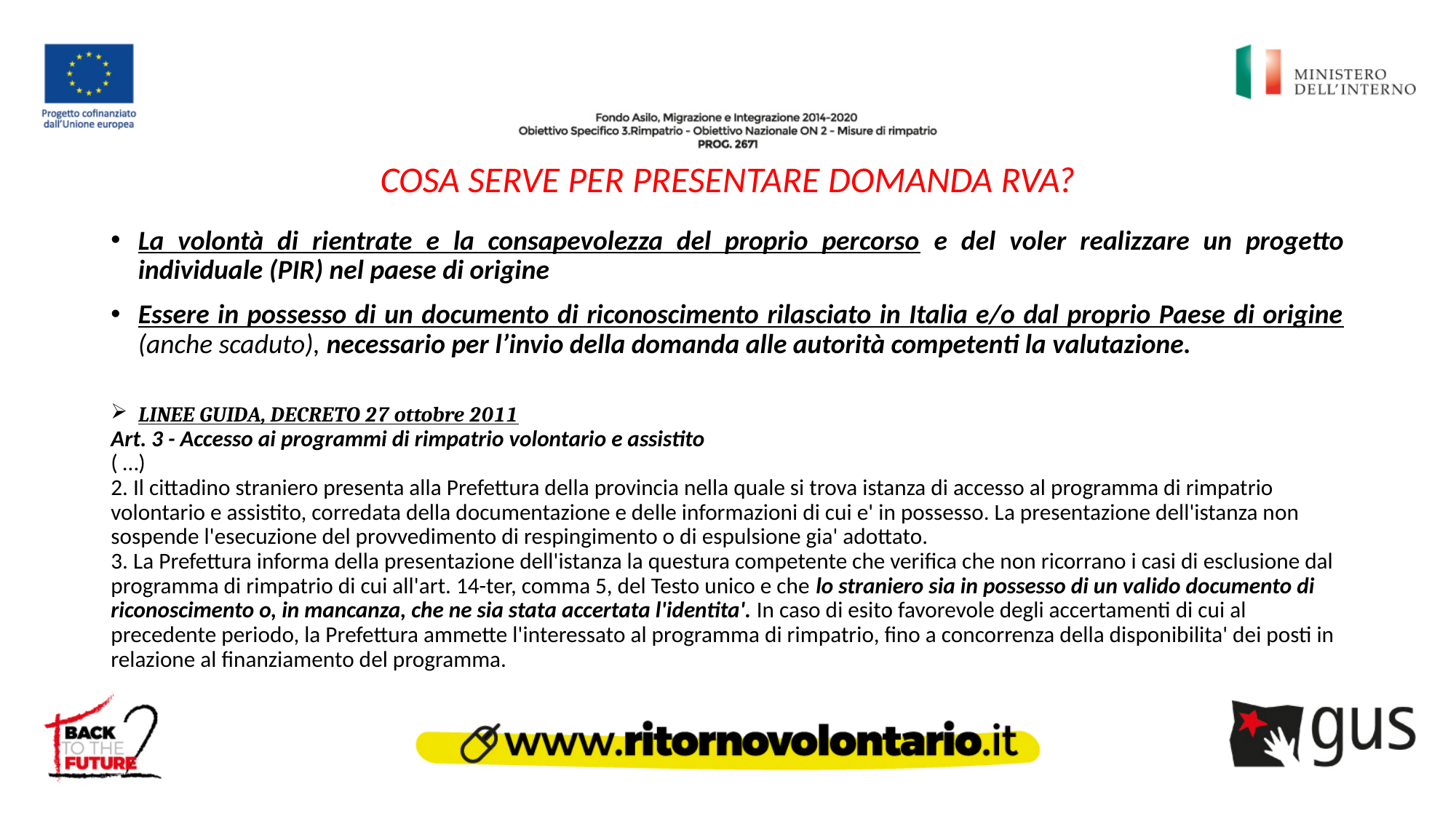

# COSA SERVE PER PRESENTARE DOMANDA RVA?
La volontà di rientrate e la consapevolezza del proprio percorso e del voler realizzare un progetto individuale (PIR) nel paese di origine
Essere in possesso di un documento di riconoscimento rilasciato in Italia e/o dal proprio Paese di origine (anche scaduto), necessario per l’invio della domanda alle autorità competenti la valutazione.

LINEE GUIDA, DECRETO 27 ottobre 2011
Art. 3 - Accesso ai programmi di rimpatrio volontario e assistito
( …)
2. Il cittadino straniero presenta alla Prefettura della provincia nella quale si trova istanza di accesso al programma di rimpatrio
volontario e assistito, corredata della documentazione e delle informazioni di cui e' in possesso. La presentazione dell'istanza non
sospende l'esecuzione del provvedimento di respingimento o di espulsione gia' adottato.
3. La Prefettura informa della presentazione dell'istanza la questura competente che verifica che non ricorrano i casi di esclusione dal
programma di rimpatrio di cui all'art. 14-ter, comma 5, del Testo unico e che lo straniero sia in possesso di un valido documento di
riconoscimento o, in mancanza, che ne sia stata accertata l'identita'. In caso di esito favorevole degli accertamenti di cui al
precedente periodo, la Prefettura ammette l'interessato al programma di rimpatrio, fino a concorrenza della disponibilita' dei posti in
relazione al finanziamento del programma.